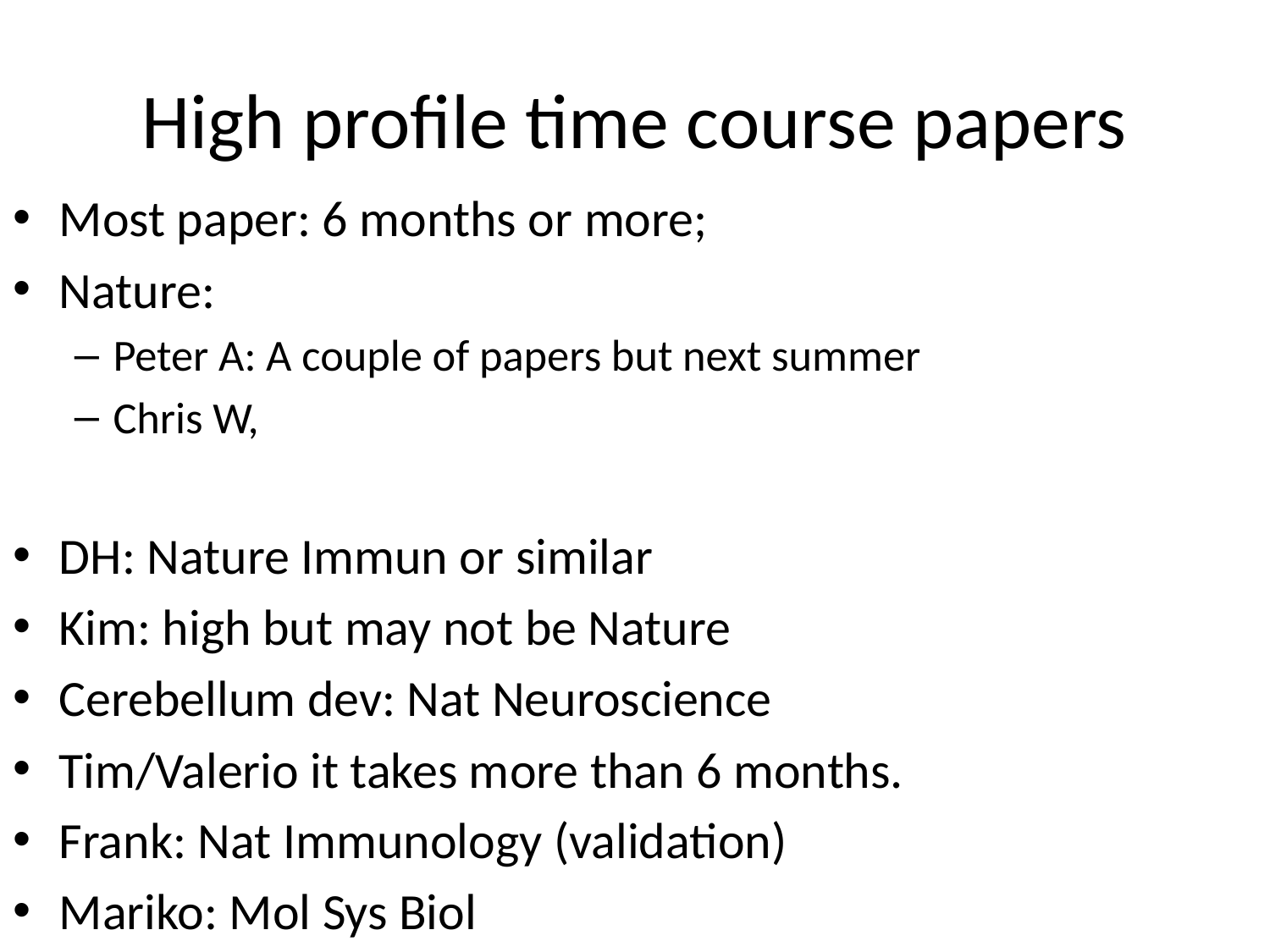

# High profile time course papers
Most paper: 6 months or more;
Nature:
Peter A: A couple of papers but next summer
Chris W,

DH: Nature Immun or similar
Kim: high but may not be Nature
Cerebellum dev: Nat Neuroscience
Tim/Valerio it takes more than 6 months.
Frank: Nat Immunology (validation)
Mariko: Mol Sys Biol